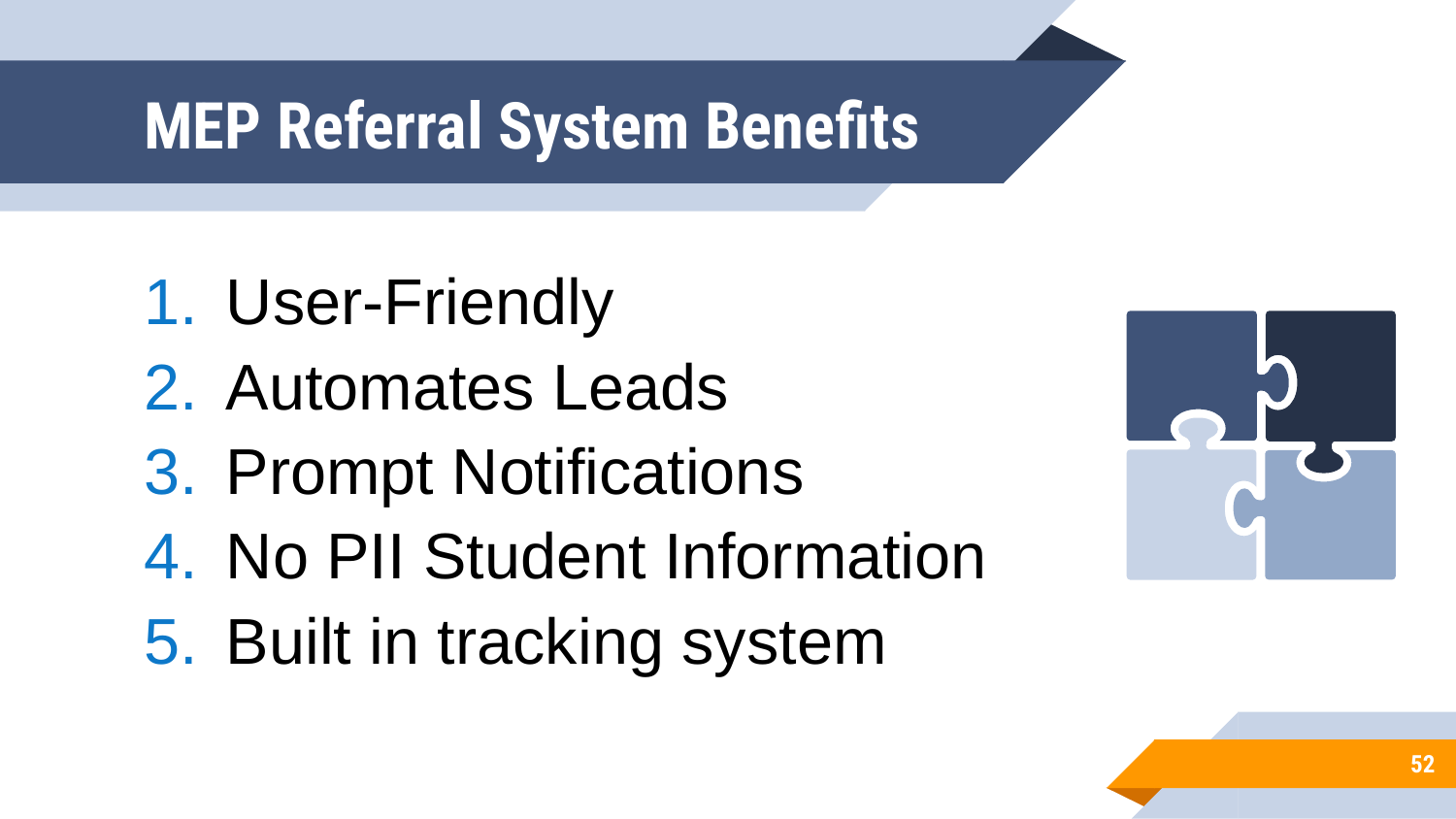

# MEP Referral System Benefits
User-Friendly
Automates Leads
Prompt Notifications
No PII Student Information
Built in tracking system

52